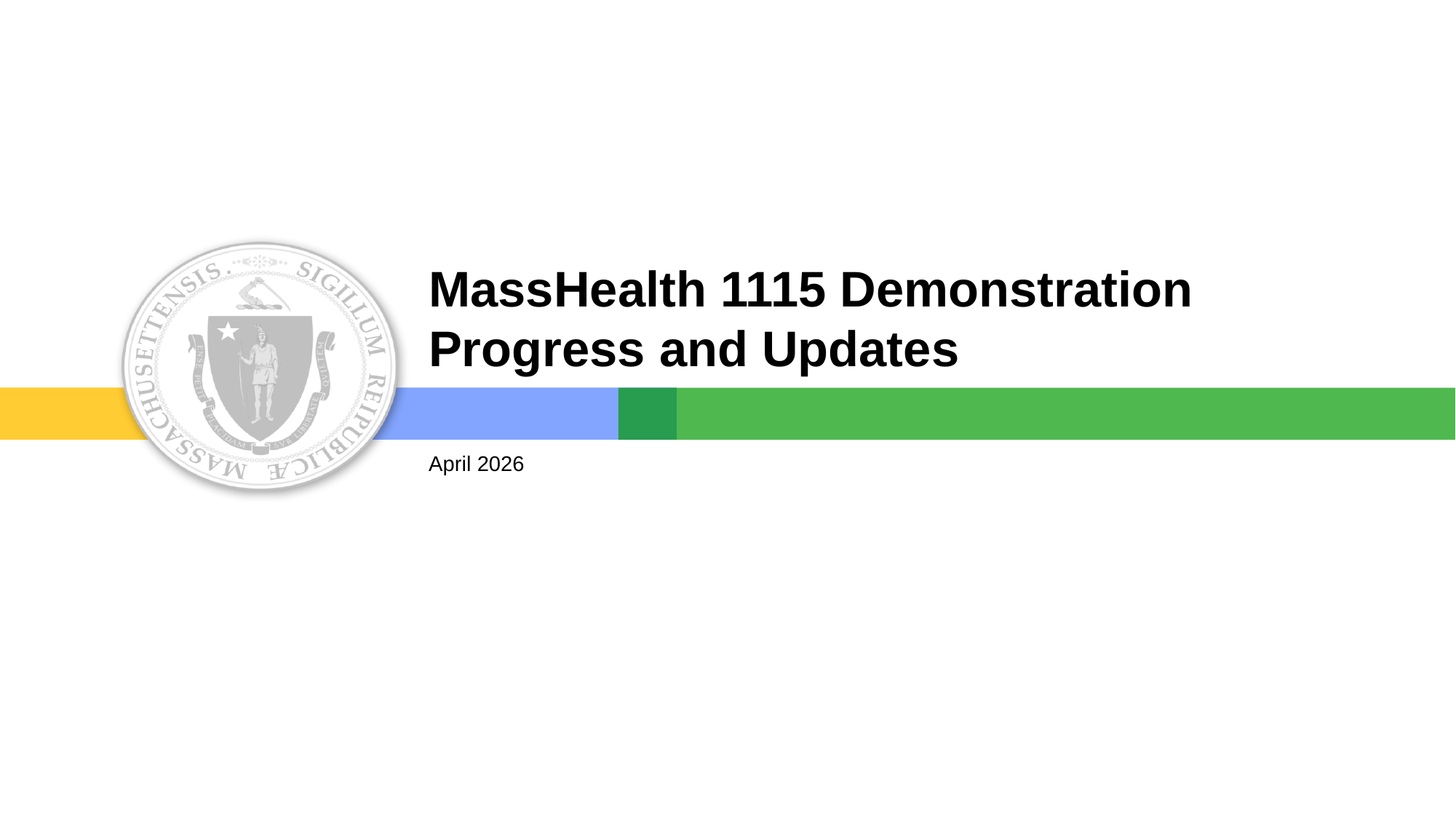

# MassHealth 1115 Demonstration Progress and Updates
April 2026